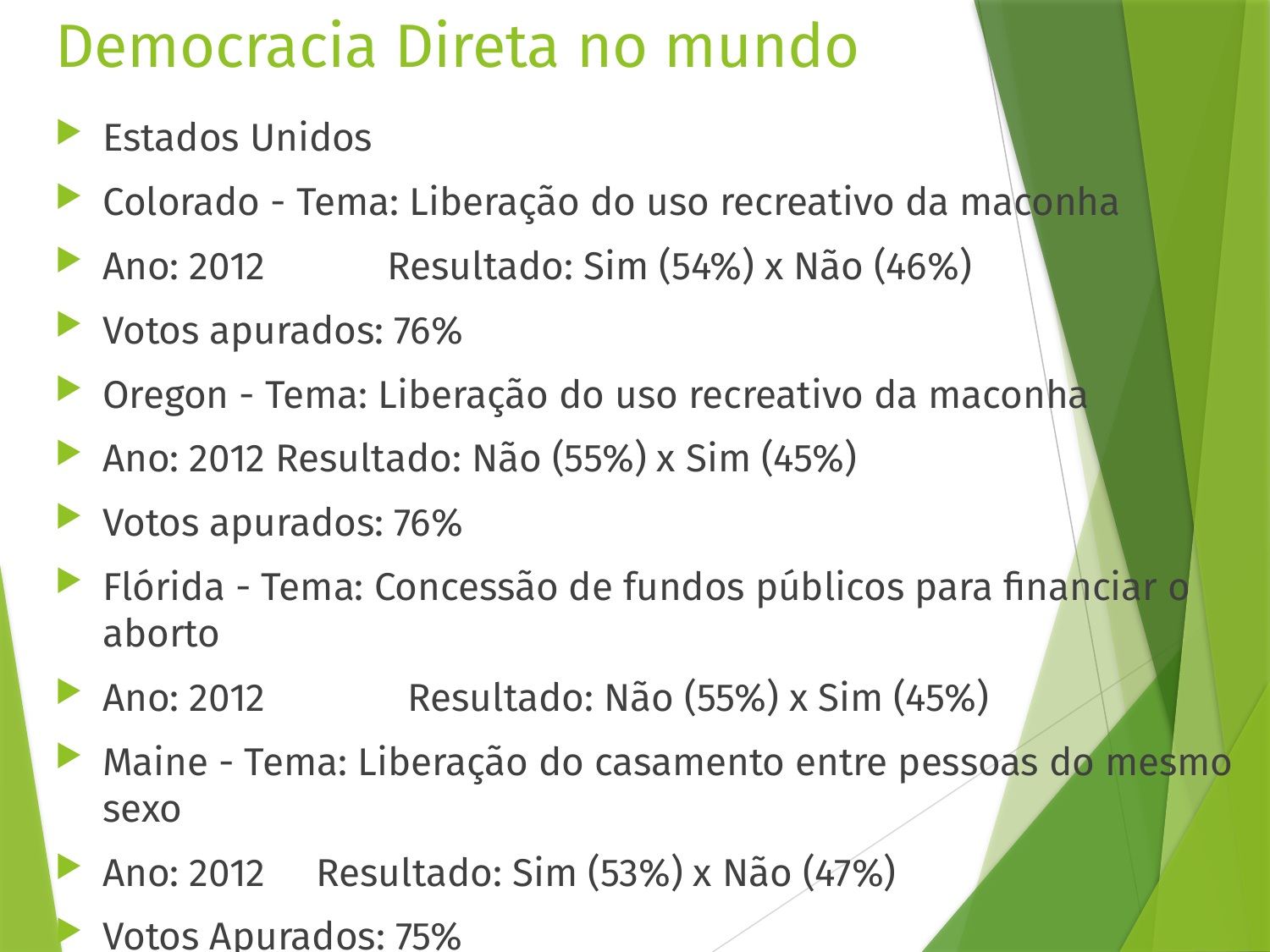

# Democracia Direta no mundo
Estados Unidos
Colorado - Tema: Liberação do uso recreativo da maconha
Ano: 2012            Resultado: Sim (54%) x Não (46%)
Votos apurados: 76%
Oregon - Tema: Liberação do uso recreativo da maconha
Ano: 2012 Resultado: Não (55%) x Sim (45%)
Votos apurados: 76%
Flórida - Tema: Concessão de fundos públicos para financiar o aborto
Ano: 2012              Resultado: Não (55%) x Sim (45%)
Maine - Tema: Liberação do casamento entre pessoas do mesmo sexo
Ano: 2012     Resultado: Sim (53%) x Não (47%)
Votos Apurados: 75%